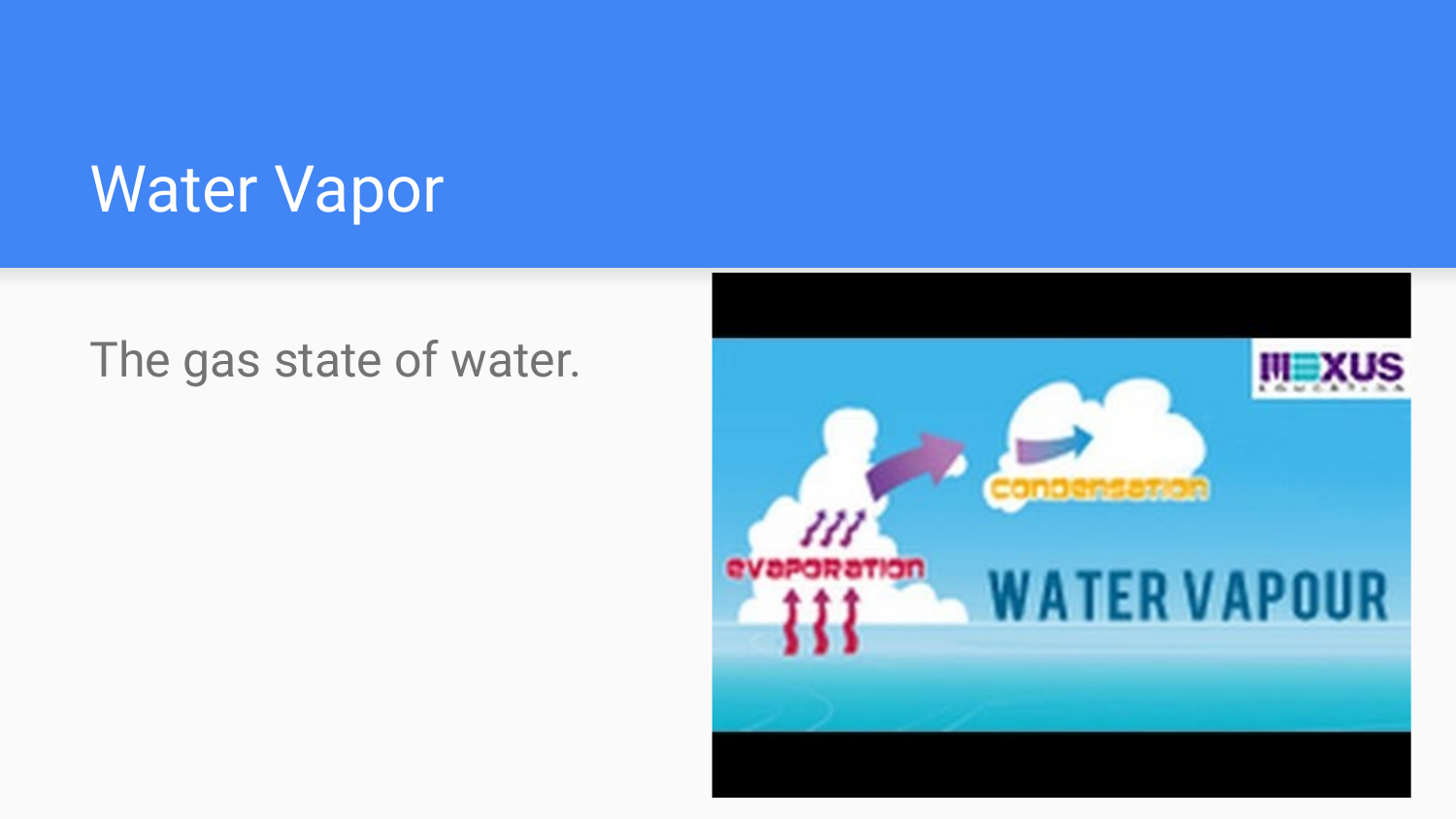

# Water Vapor

The gas state of water.